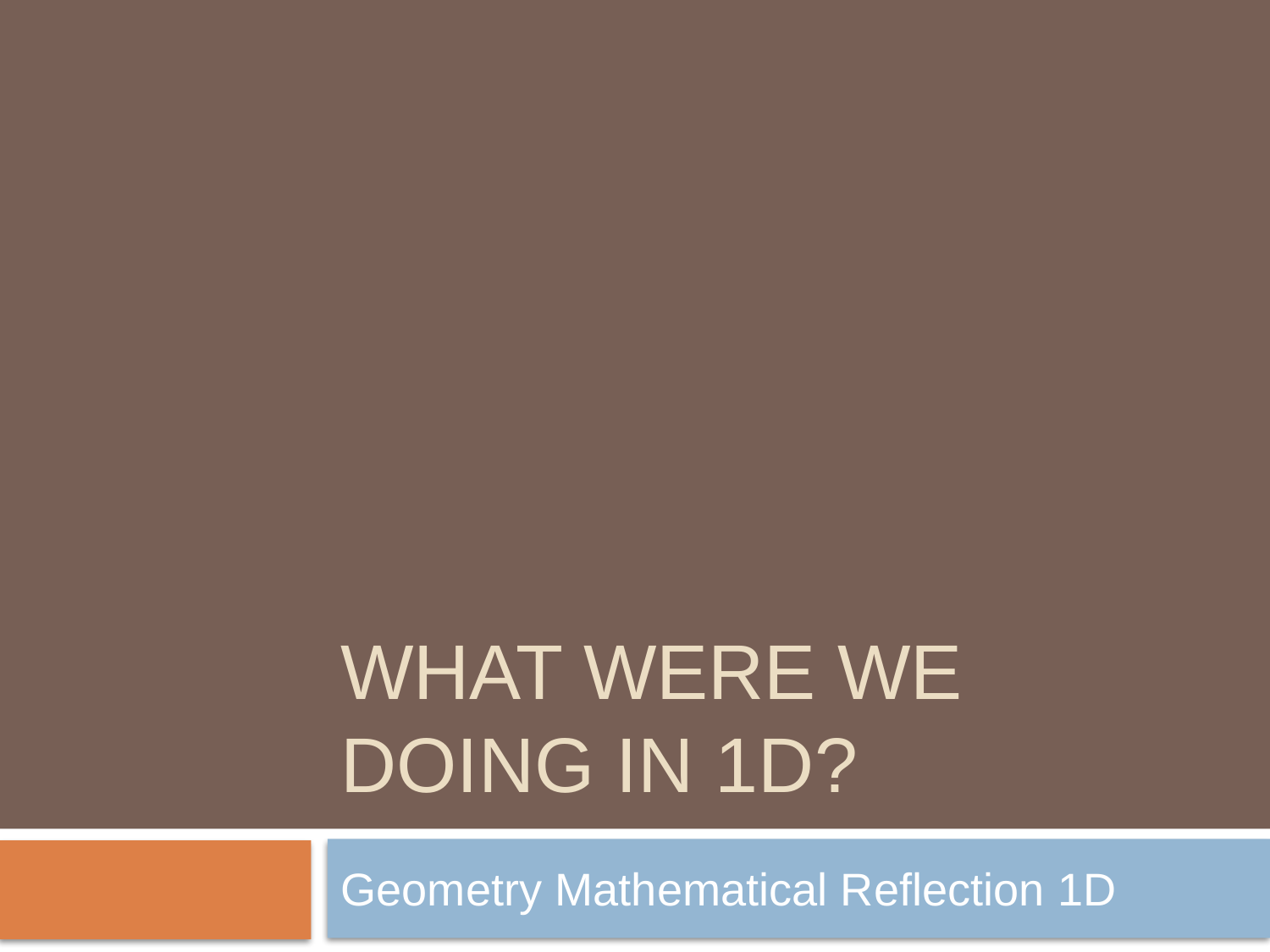

# What were we doing in 1D?
Geometry Mathematical Reflection 1D